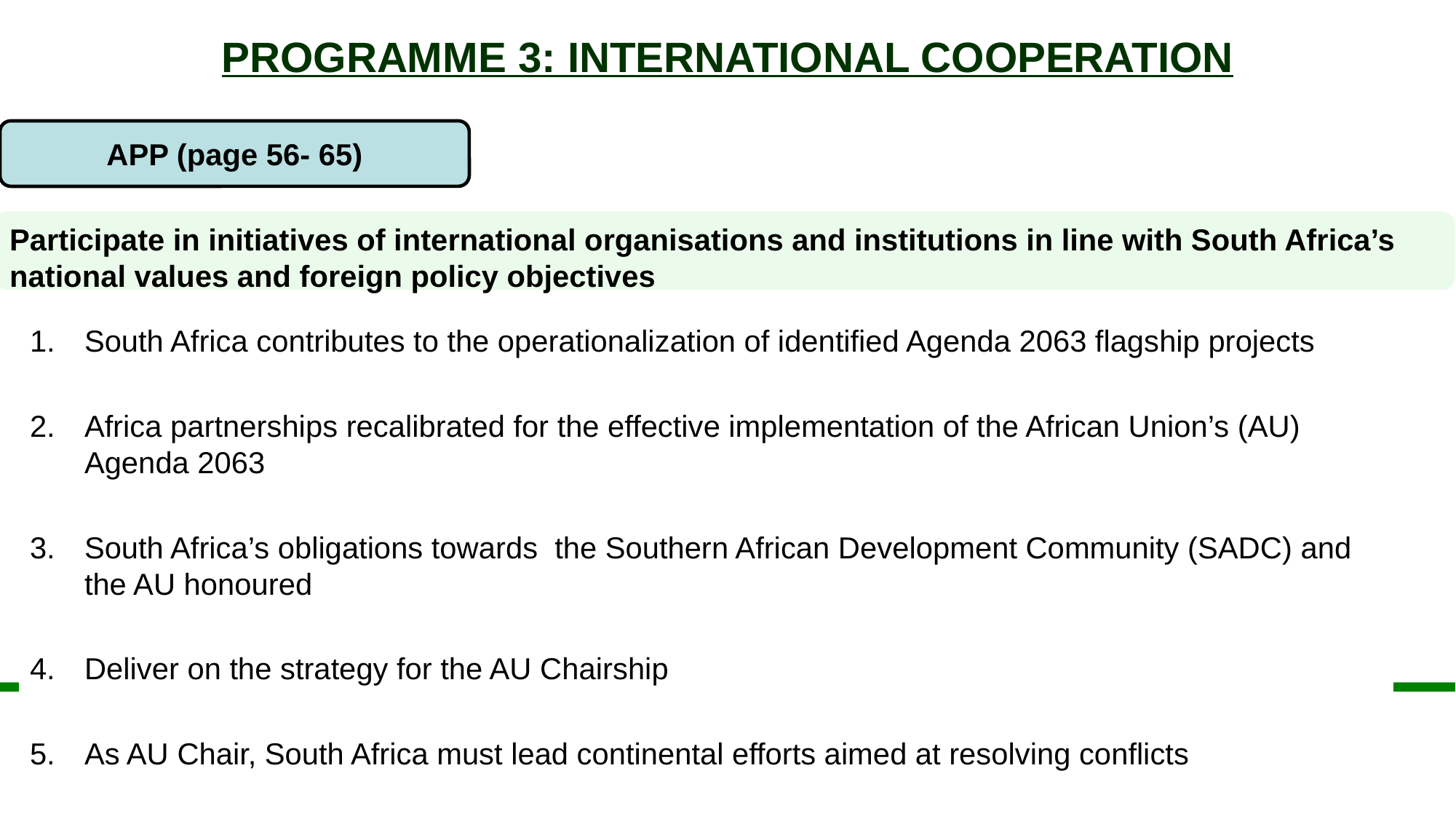

# PROGRAMME 3: INTERNATIONAL COOPERATION
APP (page 56- 65)
Participate in initiatives of international organisations and institutions in line with South Africa’s national values and foreign policy objectives
South Africa contributes to the operationalization of identified Agenda 2063 flagship projects

Africa partnerships recalibrated for the effective implementation of the African Union’s (AU) Agenda 2063

South Africa’s obligations towards  the Southern African Development Community (SADC) and the AU honoured

Deliver on the strategy for the AU Chairship

As AU Chair, South Africa must lead continental efforts aimed at resolving conflicts

25